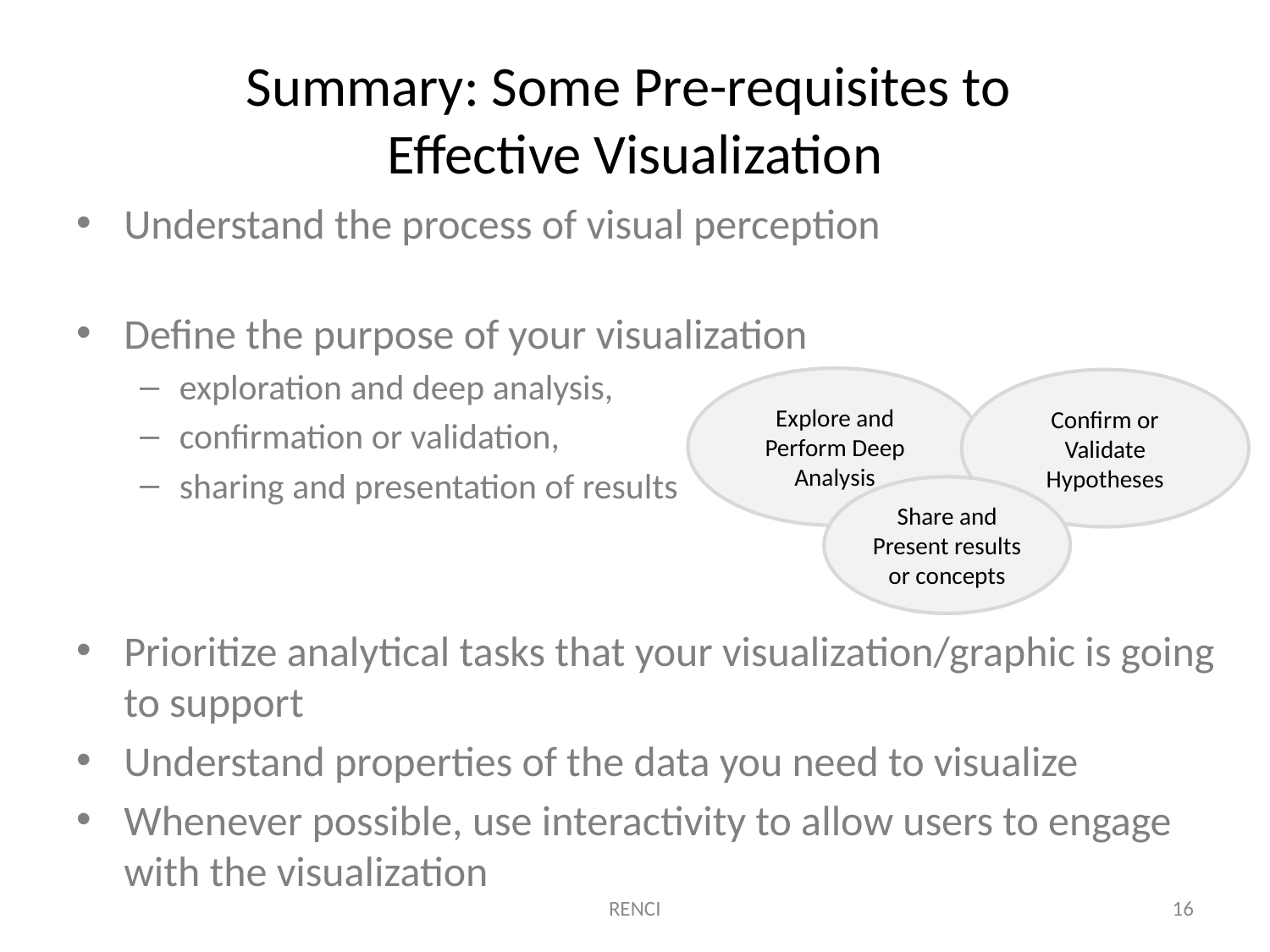

# Summary: Some Pre-requisites to Effective Visualization
Understand the process of visual perception
Define the purpose of your visualization
exploration and deep analysis,
confirmation or validation,
sharing and presentation of results

Prioritize analytical tasks that your visualization/graphic is going to support
Understand properties of the data you need to visualize
Whenever possible, use interactivity to allow users to engage with the visualization

Explore and Perform Deep Analysis
Confirm or Validate Hypotheses
Share and Present results or concepts
RENCI
16